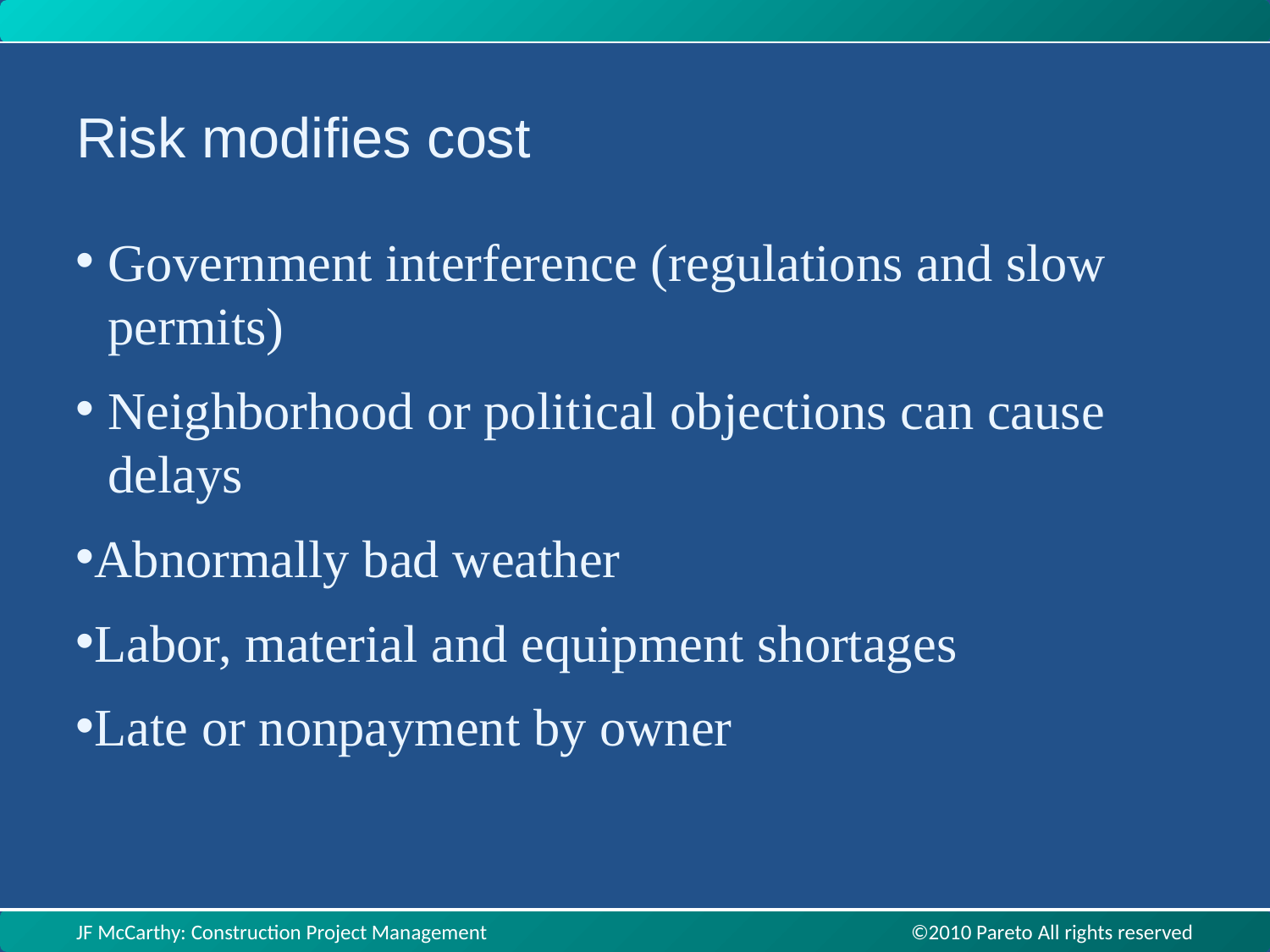

Risk modifies cost
Government interference (regulations and slow permits)

Neighborhood or political objections can cause delays

Abnormally bad weather

Labor, material and equipment shortages

Late or nonpayment by owner
JF McCarthy: Construction Project Management                                                                                       ©2010 Pareto All rights reserved

JF McCarthy: Construction Project Management                                                                                       ©2010 Pareto All rights reserved